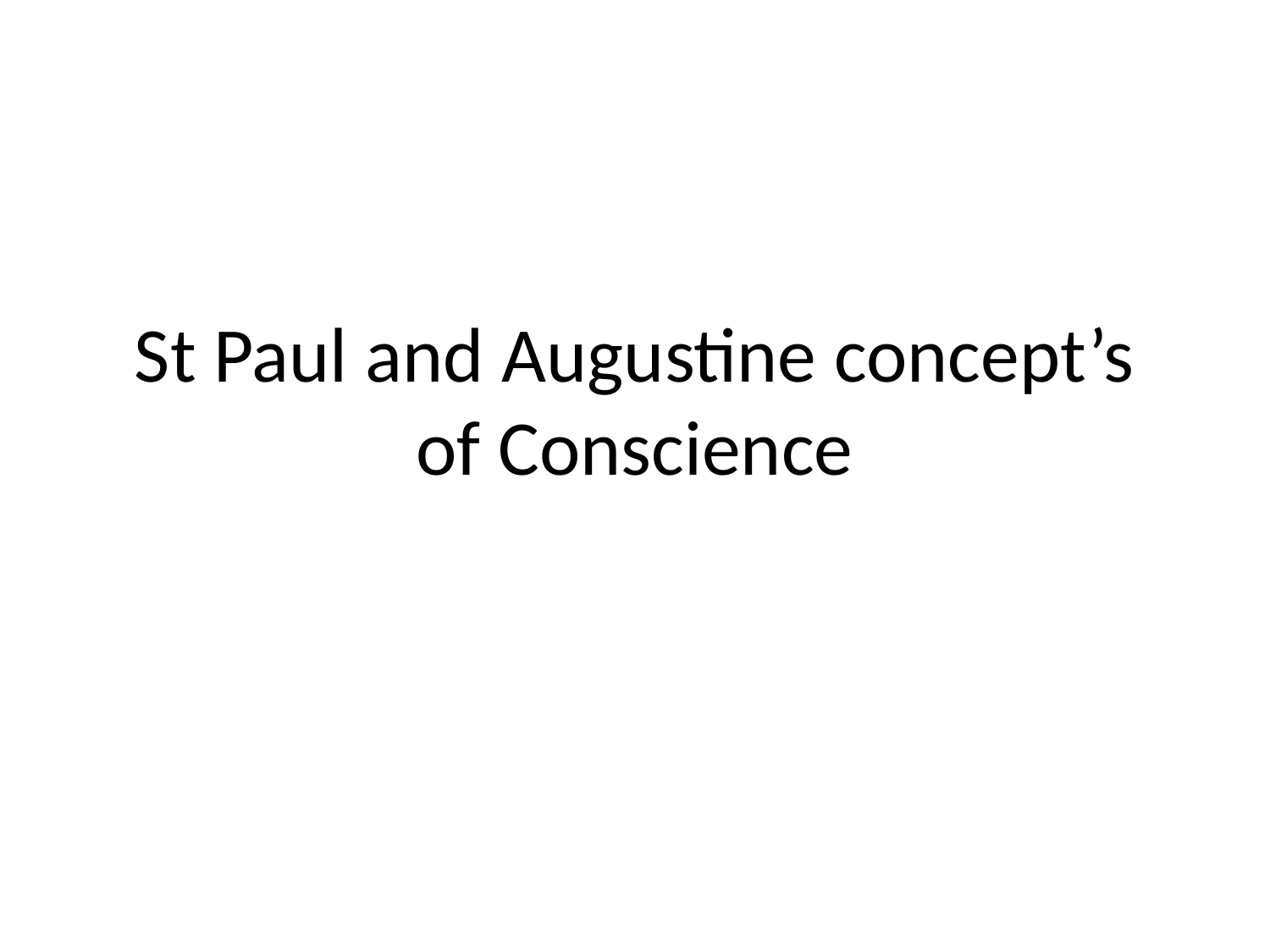

# St Paul and Augustine concept’s of Conscience